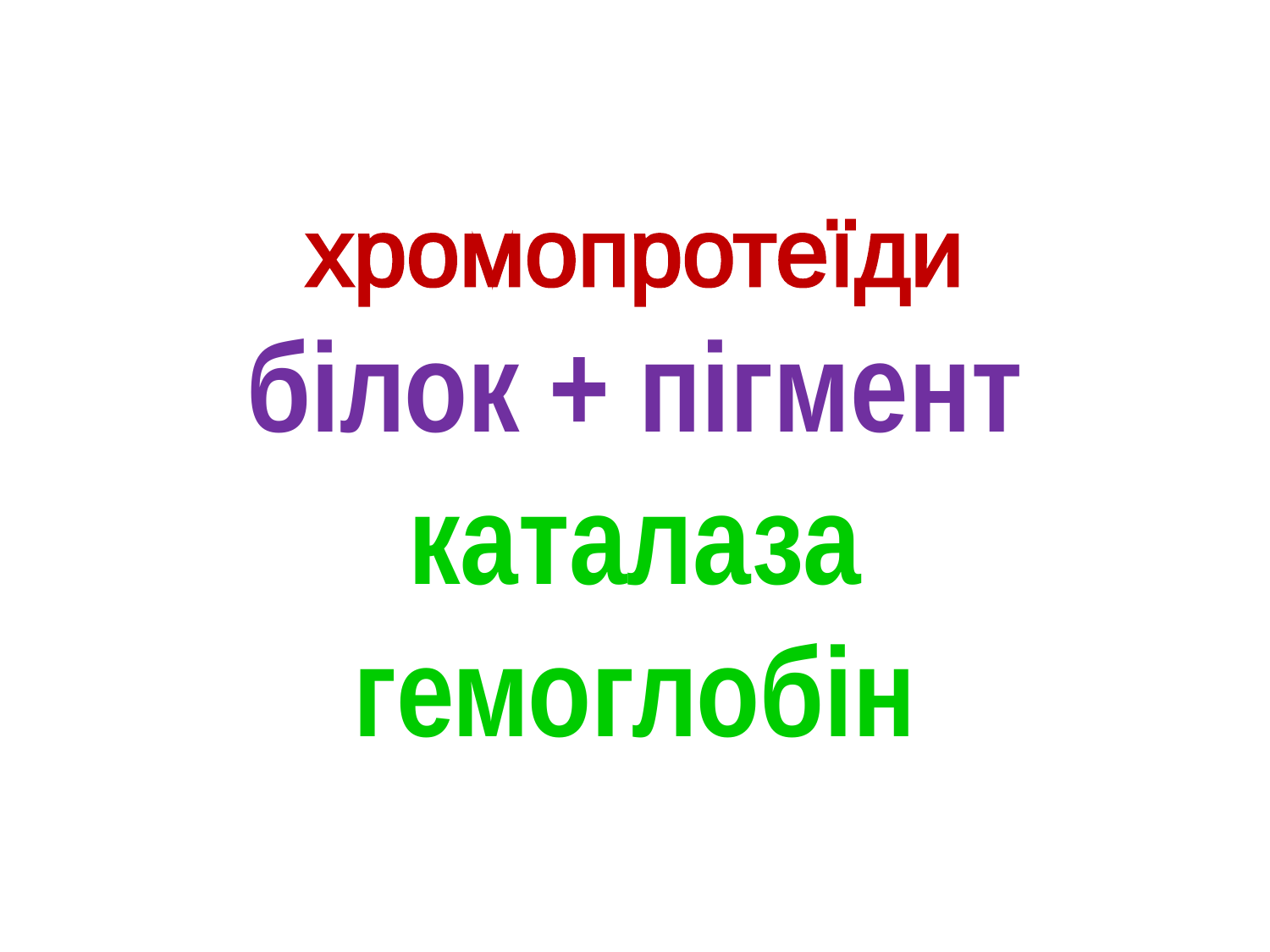

# хромопротеїди білок + пігмент каталаза гемоглобін